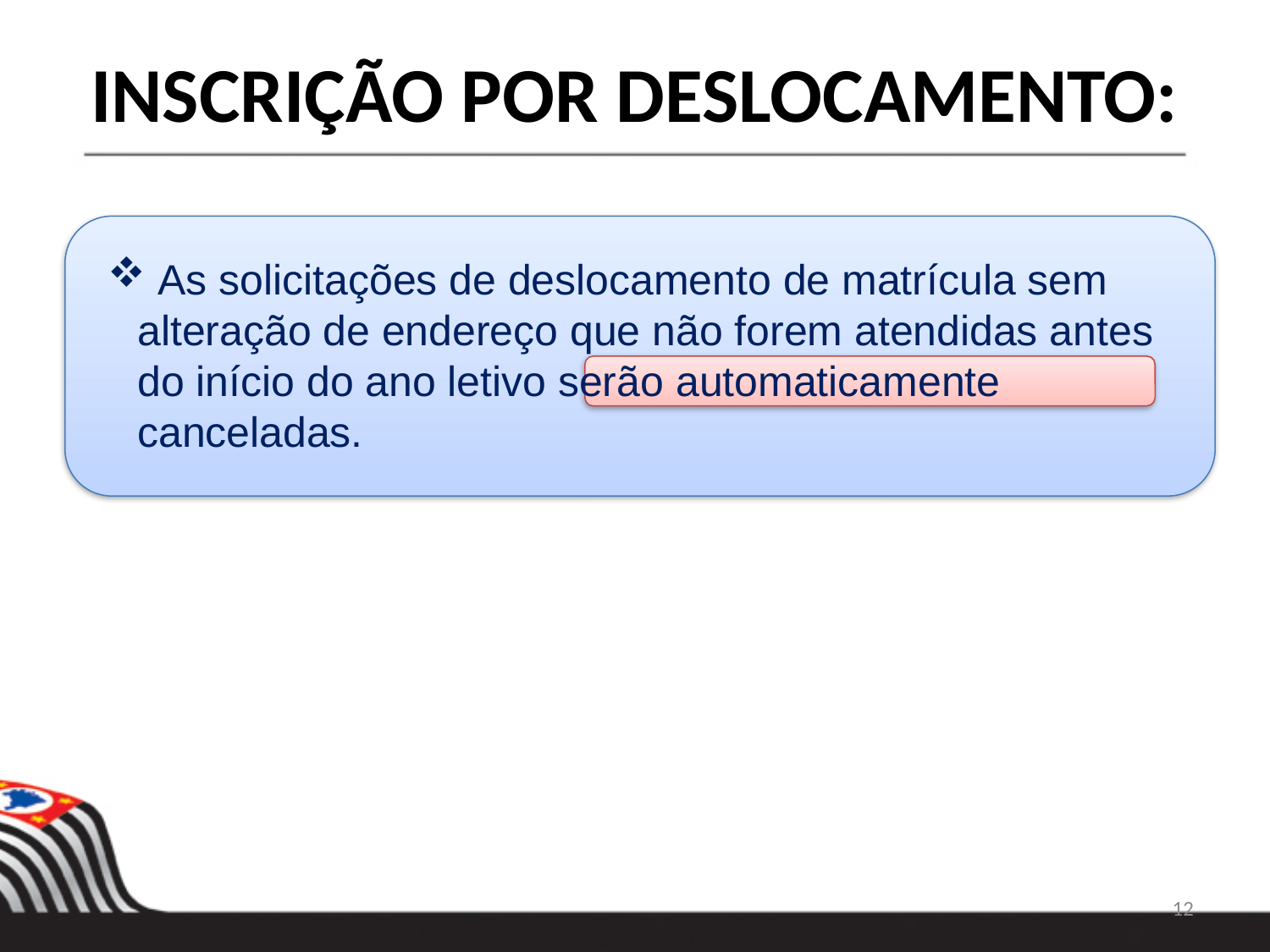

INSCRIÇÃO POR DESLOCAMENTO:

 As solicitações de deslocamento de matrícula sem alteração de endereço que não forem atendidas antes do início do ano letivo serão automaticamente canceladas.

12